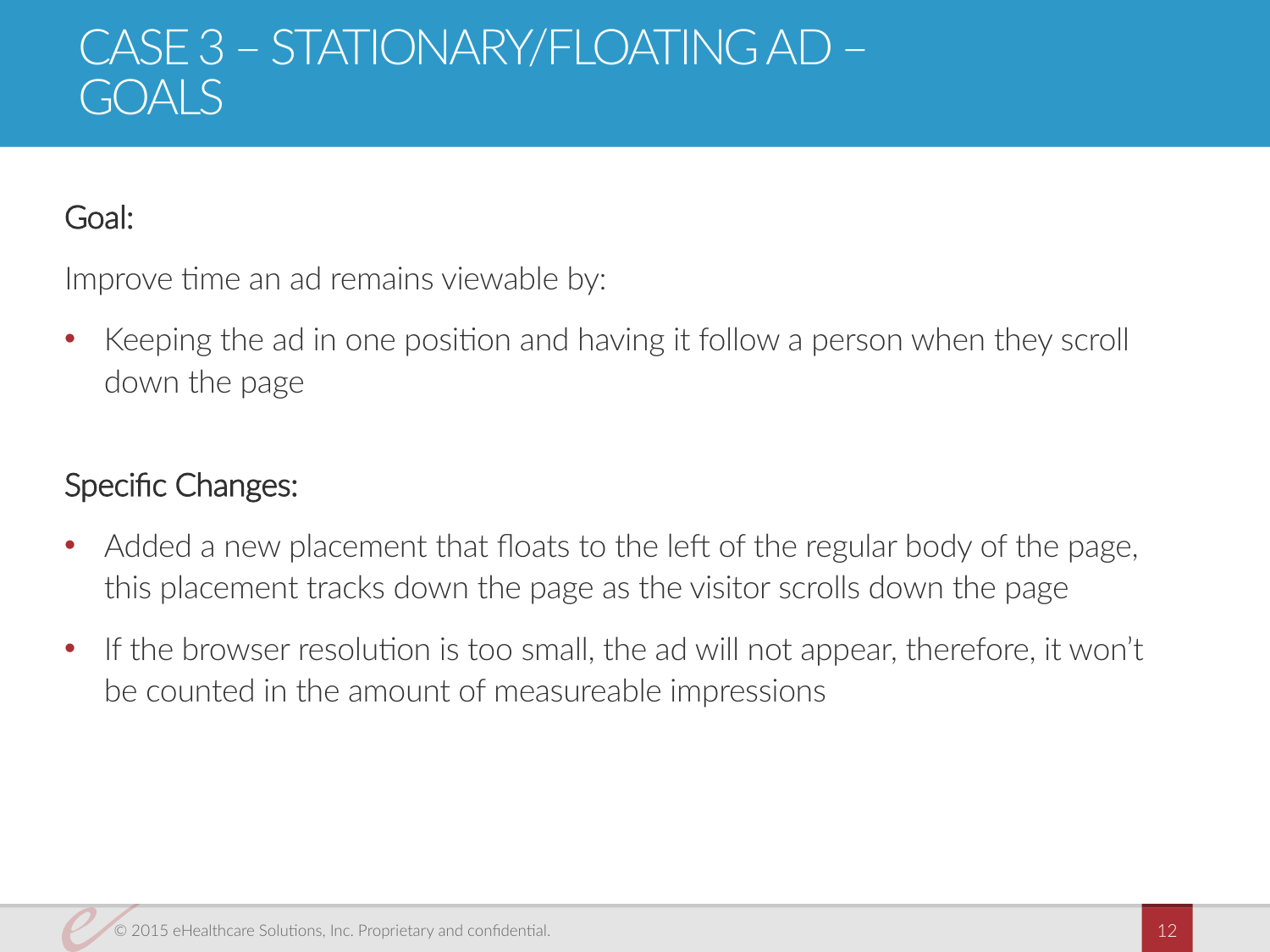

# CASE 3 – Stationary/floating ad – Goals
Goal:
Improve time an ad remains viewable by:
Keeping the ad in one position and having it follow a person when they scroll down the page
Specific Changes:
Added a new placement that floats to the left of the regular body of the page, this placement tracks down the page as the visitor scrolls down the page
If the browser resolution is too small, the ad will not appear, therefore, it won’t be counted in the amount of measureable impressions